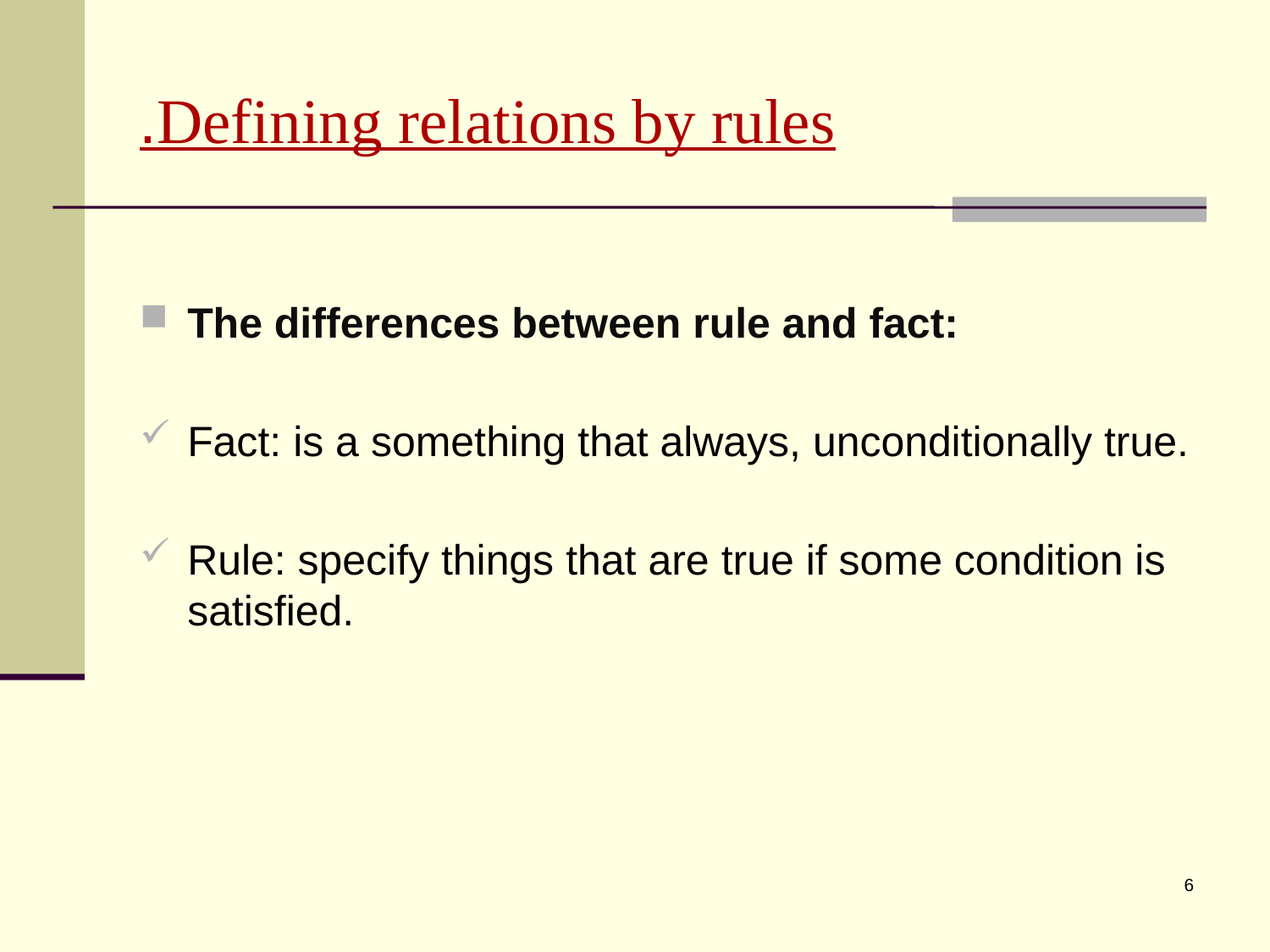

# Defining relations by rules.

The differences between rule and fact:

Fact: is a something that always, unconditionally true.

Rule: specify things that are true if some condition is satisfied.

6